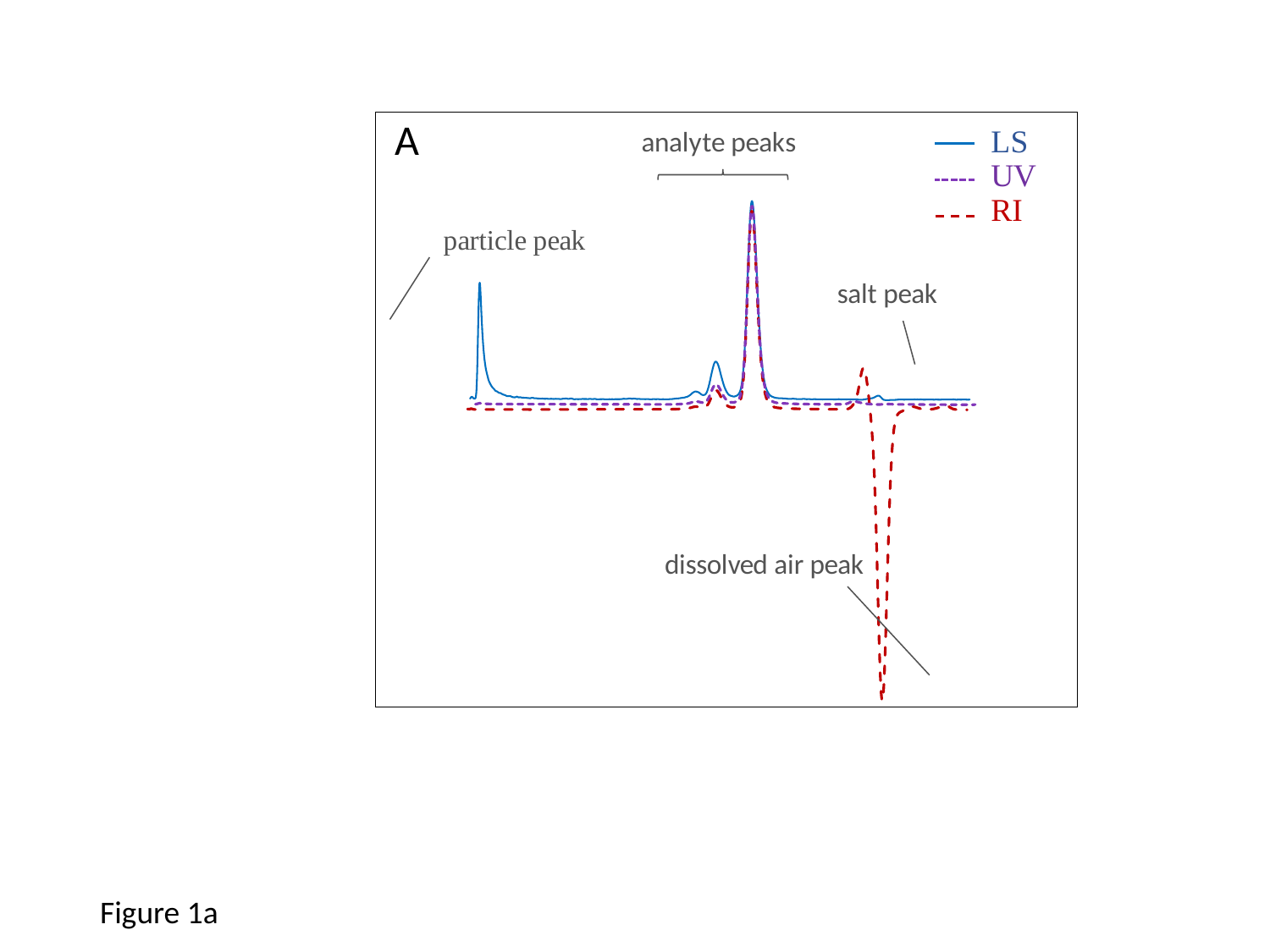

### Chart

| Category | UV | RI | LS |
|---|---|---|---|
Figure 1a